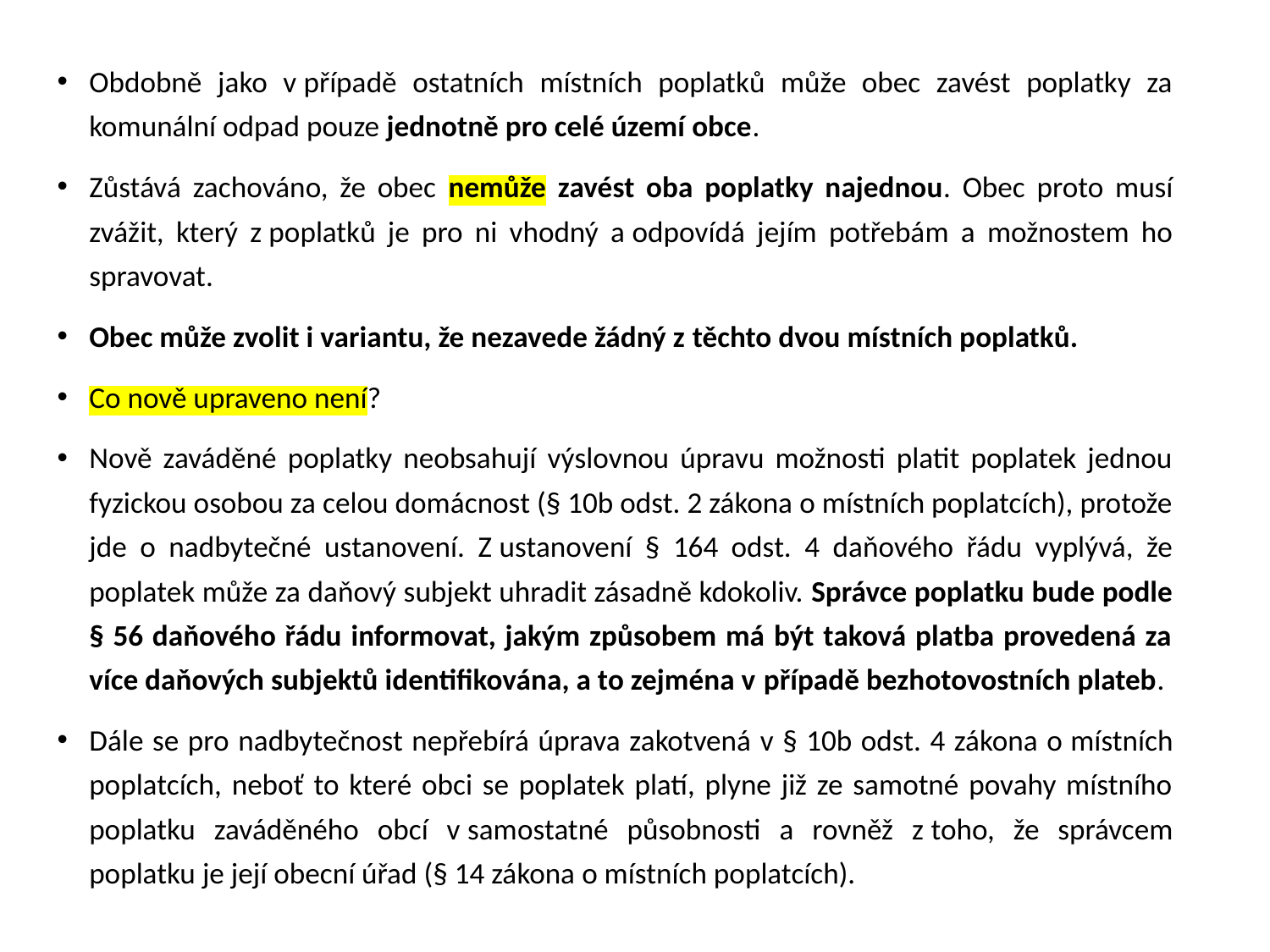

Obdobně jako v případě ostatních místních poplatků může obec zavést poplatky za komunální odpad pouze jednotně pro celé území obce.
Zůstává zachováno, že obec nemůže zavést oba poplatky najednou. Obec proto musí zvážit, který z poplatků je pro ni vhodný a odpovídá jejím potřebám a možnostem ho spravovat.
Obec může zvolit i variantu, že nezavede žádný z těchto dvou místních poplatků.
Co nově upraveno není?
Nově zaváděné poplatky neobsahují výslovnou úpravu možnosti platit poplatek jednou fyzickou osobou za celou domácnost (§ 10b odst. 2 zákona o místních poplatcích), protože jde o nadbytečné ustanovení. Z ustanovení § 164 odst. 4 daňového řádu vyplývá, že poplatek může za daňový subjekt uhradit zásadně kdokoliv. Správce poplatku bude podle § 56 daňového řádu informovat, jakým způsobem má být taková platba provedená za více daňových subjektů identifikována, a to zejména v případě bezhotovostních plateb.
Dále se pro nadbytečnost nepřebírá úprava zakotvená v § 10b odst. 4 zákona o místních poplatcích, neboť to které obci se poplatek platí, plyne již ze samotné povahy místního poplatku zaváděného obcí v samostatné působnosti a rovněž z toho, že správcem poplatku je její obecní úřad (§ 14 zákona o místních poplatcích).